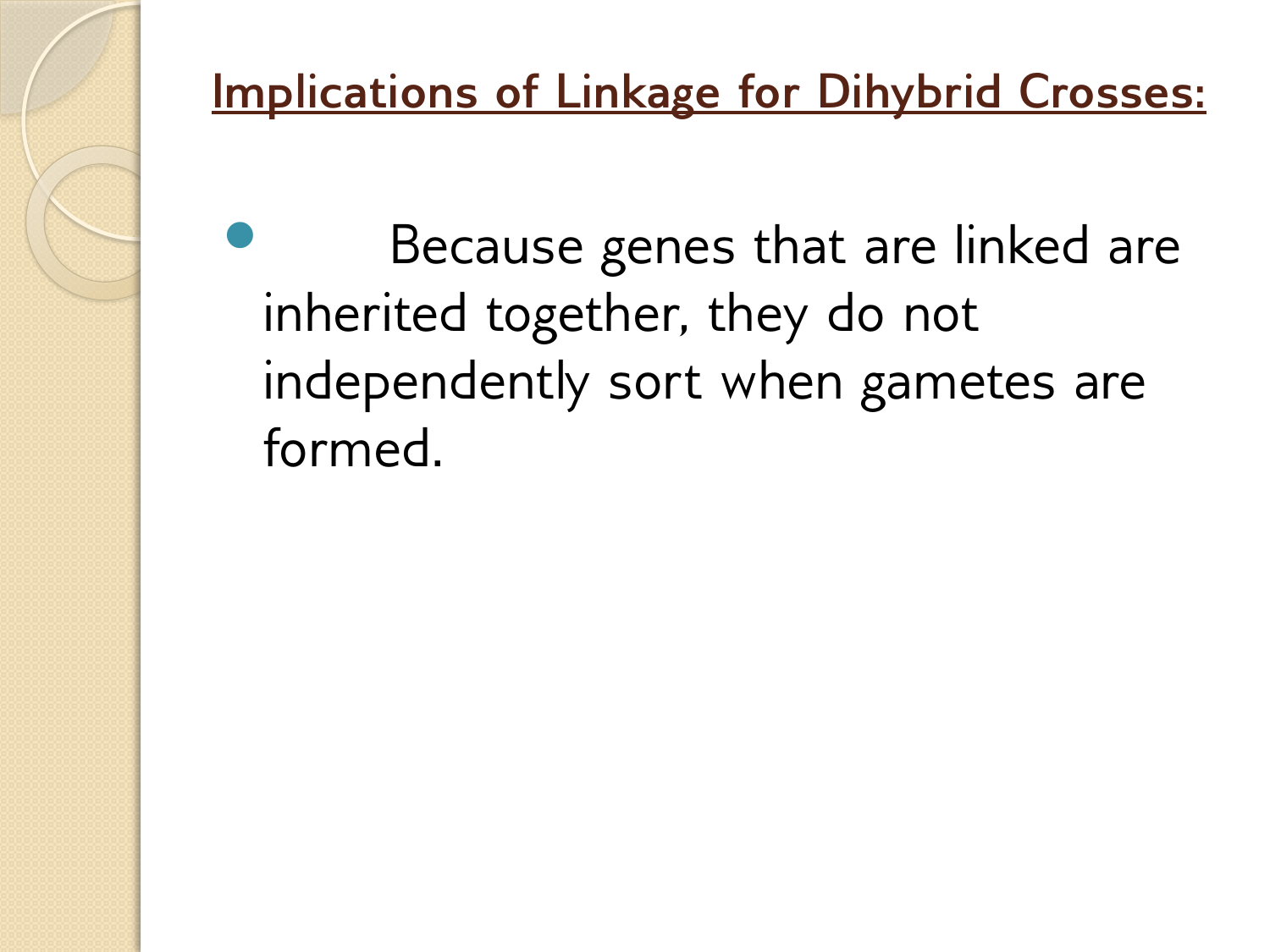

# Implications of Linkage for Dihybrid Crosses:
	Because genes that are linked are inherited together, they do not independently sort when gametes are formed.